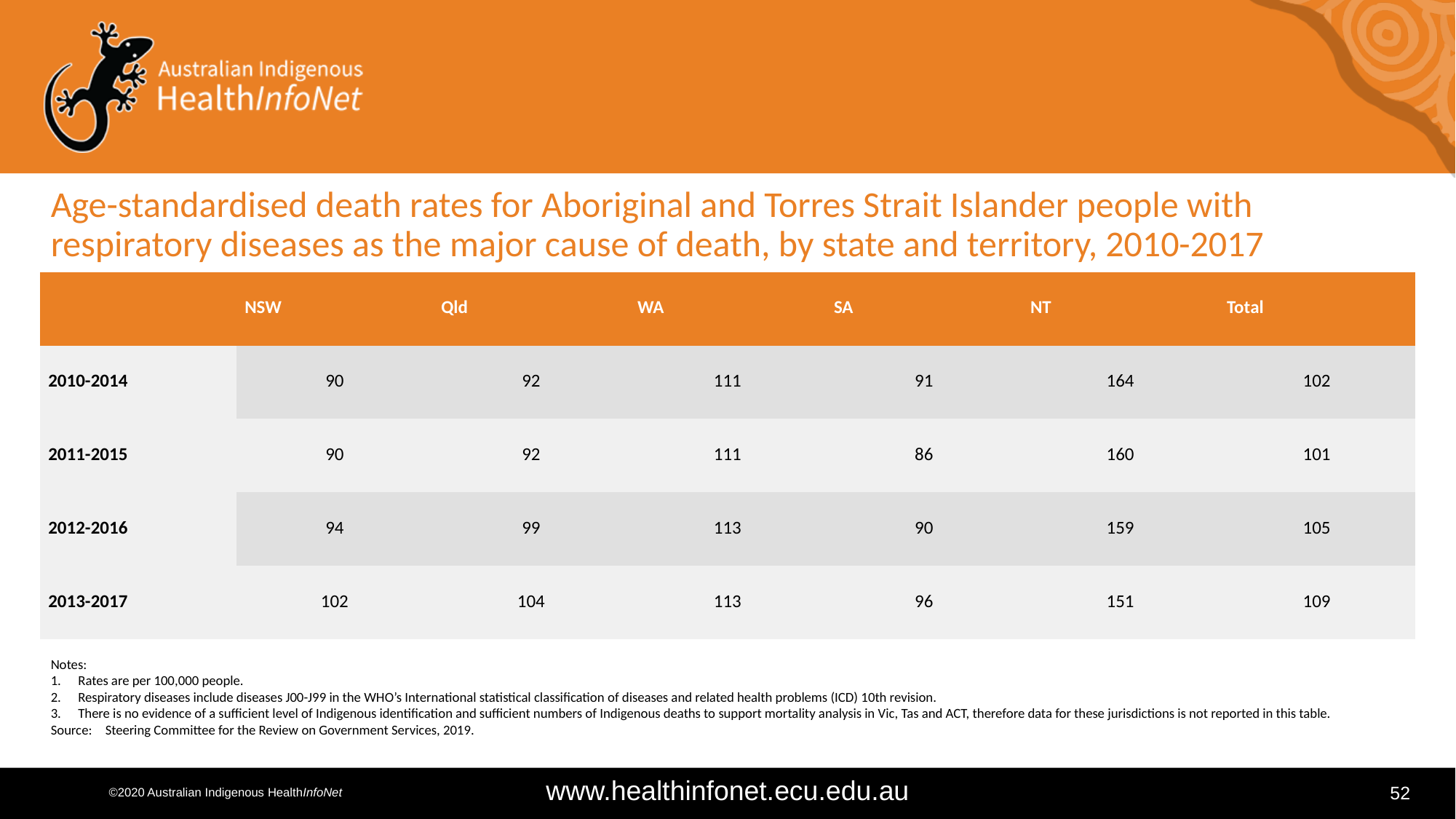

# Age-standardised death rates for Aboriginal and Torres Strait Islander people with respiratory diseases as the major cause of death, by state and territory, 2010-2017
|  | NSW | Qld | WA | SA | NT | Total |
| --- | --- | --- | --- | --- | --- | --- |
| 2010-2014 | 90 | 92 | 111 | 91 | 164 | 102 |
| 2011-2015 | 90 | 92 | 111 | 86 | 160 | 101 |
| 2012-2016 | 94 | 99 | 113 | 90 | 159 | 105 |
| 2013-2017 | 102 | 104 | 113 | 96 | 151 | 109 |
Notes:
Rates are per 100,000 people.
Respiratory diseases include diseases J00-J99 in the WHO’s International statistical classification of diseases and related health problems (ICD) 10th revision.
There is no evidence of a sufficient level of Indigenous identification and sufficient numbers of Indigenous deaths to support mortality analysis in Vic, Tas and ACT, therefore data for these jurisdictions is not reported in this table.
Source: 	Steering Committee for the Review on Government Services, 2019.